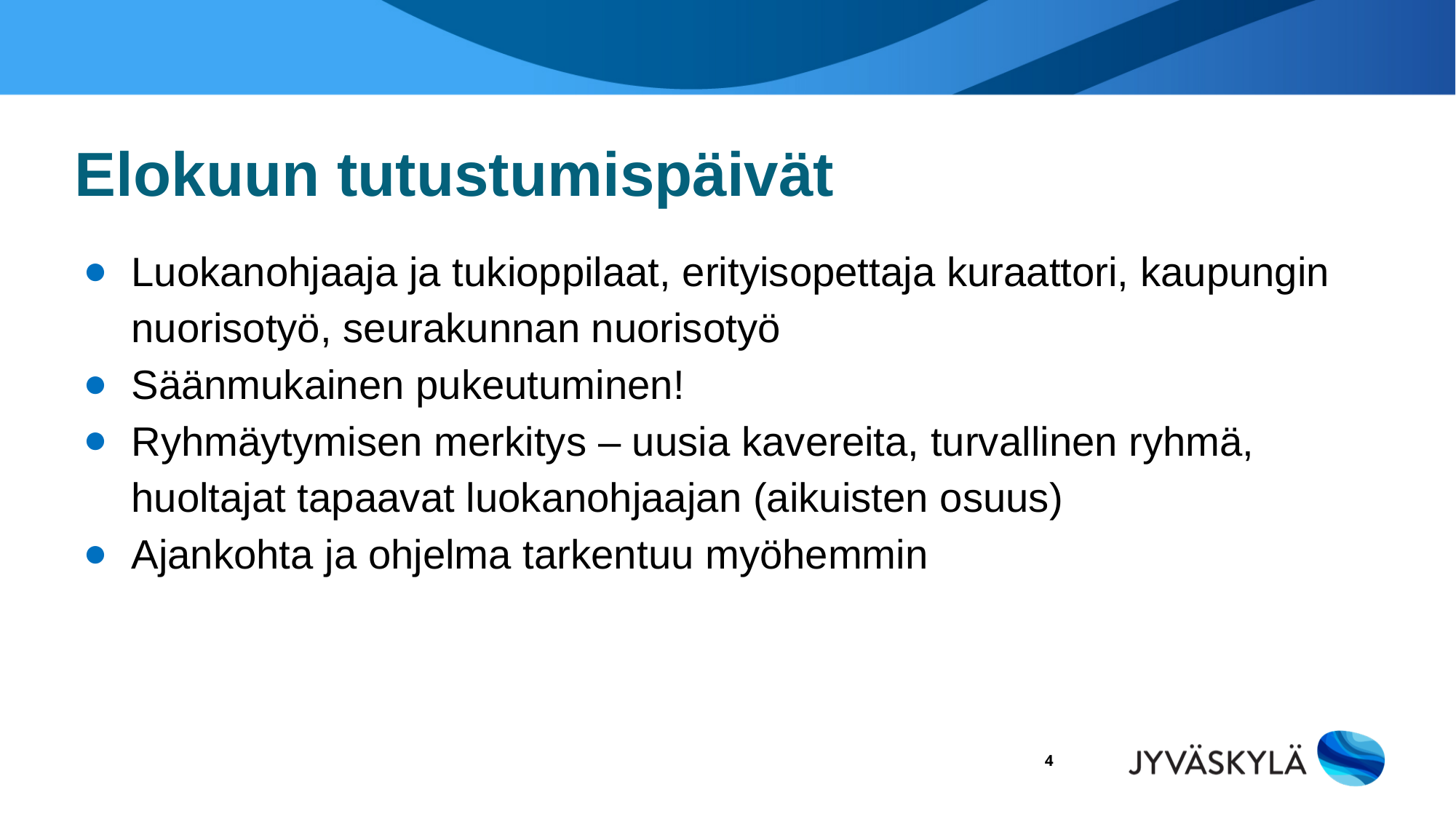

# Elokuun tutustumispäivät
Luokanohjaaja ja tukioppilaat, erityisopettaja kuraattori, kaupungin nuorisotyö, seurakunnan nuorisotyö
Säänmukainen pukeutuminen!
Ryhmäytymisen merkitys – uusia kavereita, turvallinen ryhmä, huoltajat tapaavat luokanohjaajan (aikuisten osuus)
Ajankohta ja ohjelma tarkentuu myöhemmin

4